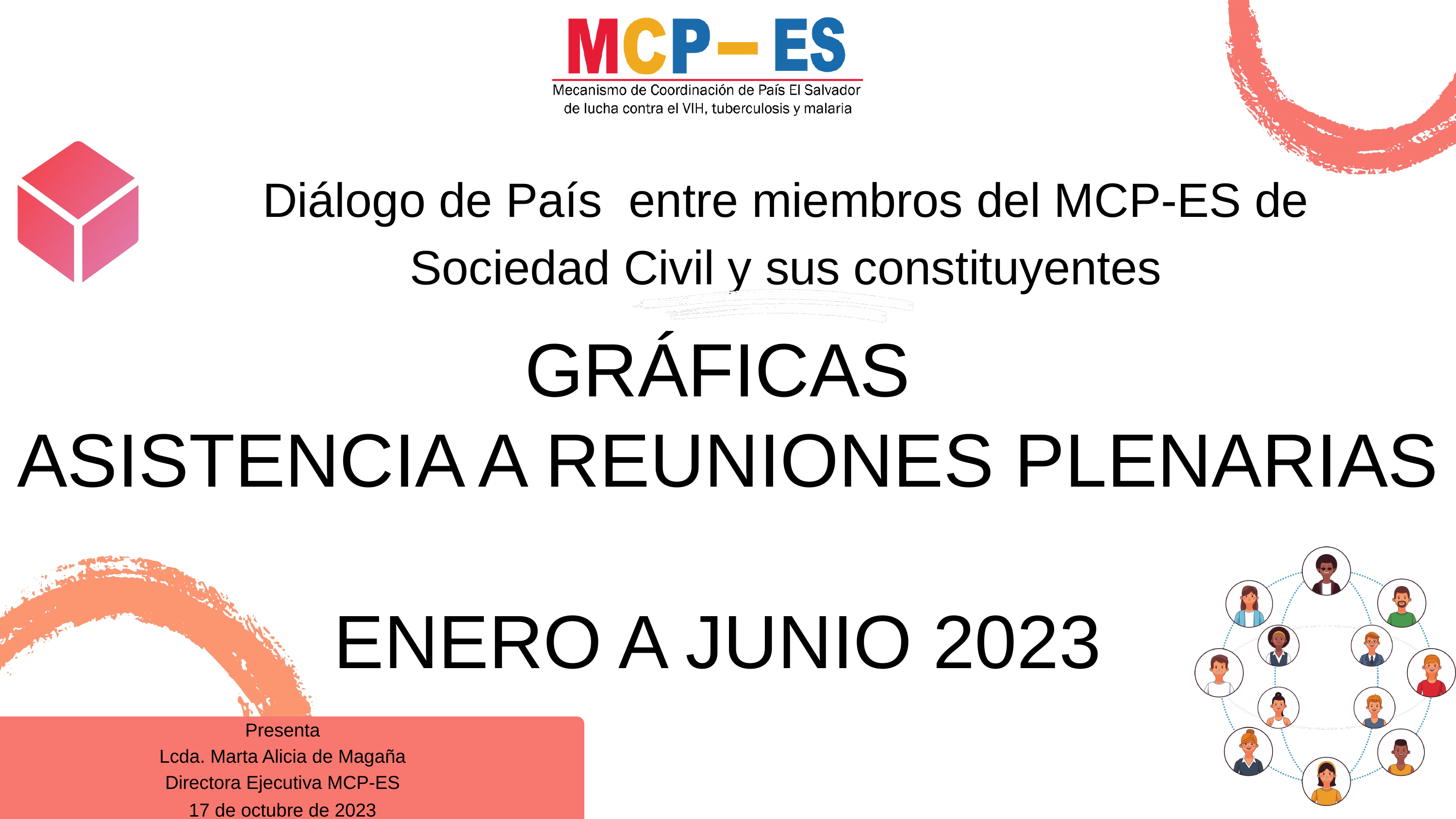

Diálogo de País  entre miembros del MCP-ES de Sociedad Civil y sus constituyentes

GRÁFICAS
ASISTENCIA A REUNIONES PLENARIAS

ENERO A JUNIO 2023

Presenta
Lcda. Marta Alicia de Magaña
Directora Ejecutiva MCP-ES

17 de octubre de 2023